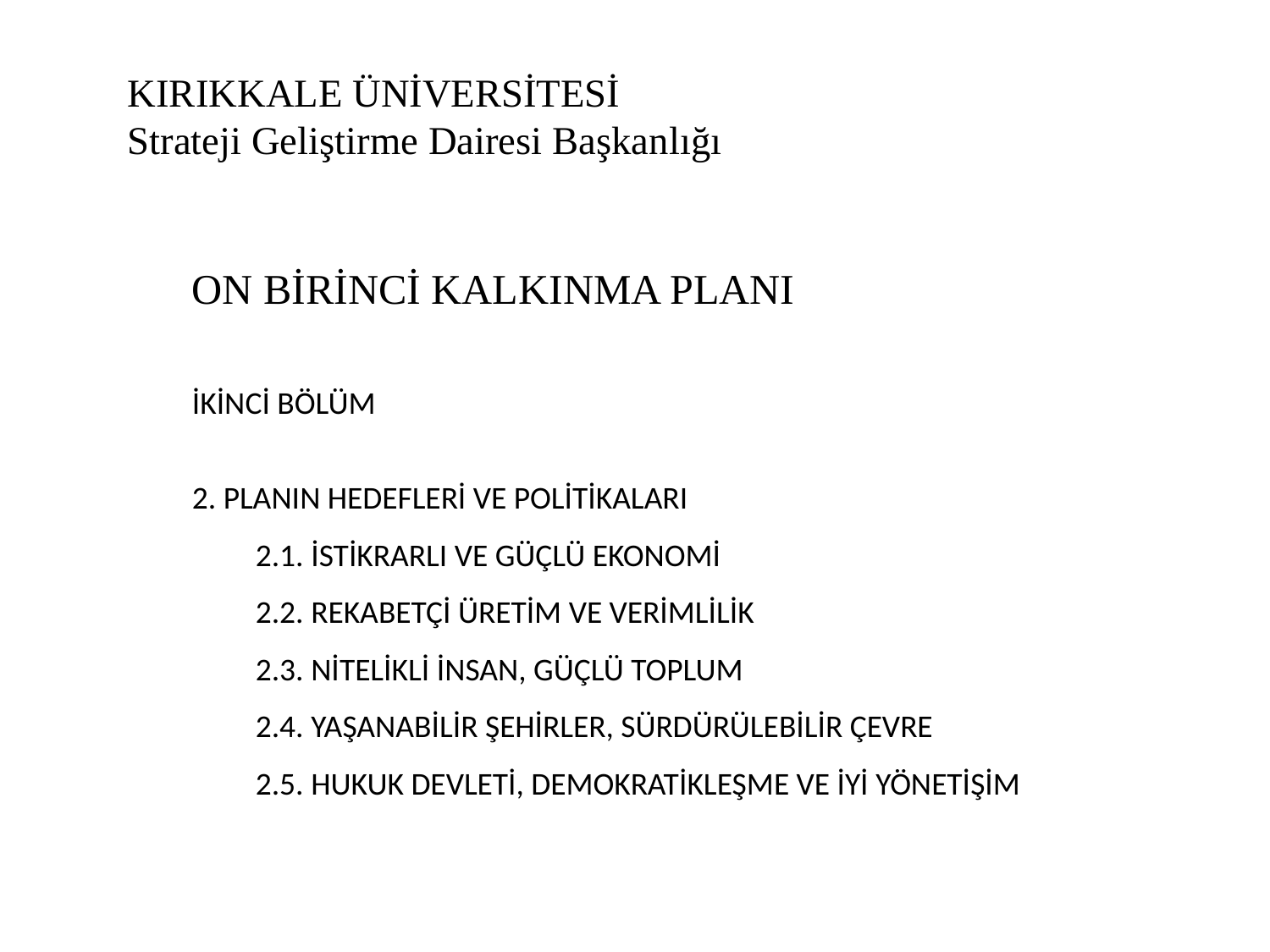

# KIRIKKALE ÜNİVERSİTESİ Strateji Geliştirme Dairesi Başkanlığı
ON BİRİNCİ KALKINMA PLANI
İKİNCİ BÖLÜM

2. PLANIN HEDEFLERİ VE POLİTİKALARI
2.1. İSTİKRARLI VE GÜÇLÜ EKONOMİ
2.2. REKABETÇİ ÜRETİM VE VERİMLİLİK
2.3. NİTELİKLİ İNSAN, GÜÇLÜ TOPLUM
2.4. YAŞANABİLİR ŞEHİRLER, SÜRDÜRÜLEBİLİR ÇEVRE
2.5. HUKUK DEVLETİ, DEMOKRATİKLEŞME VE İYİ YÖNETİŞİM